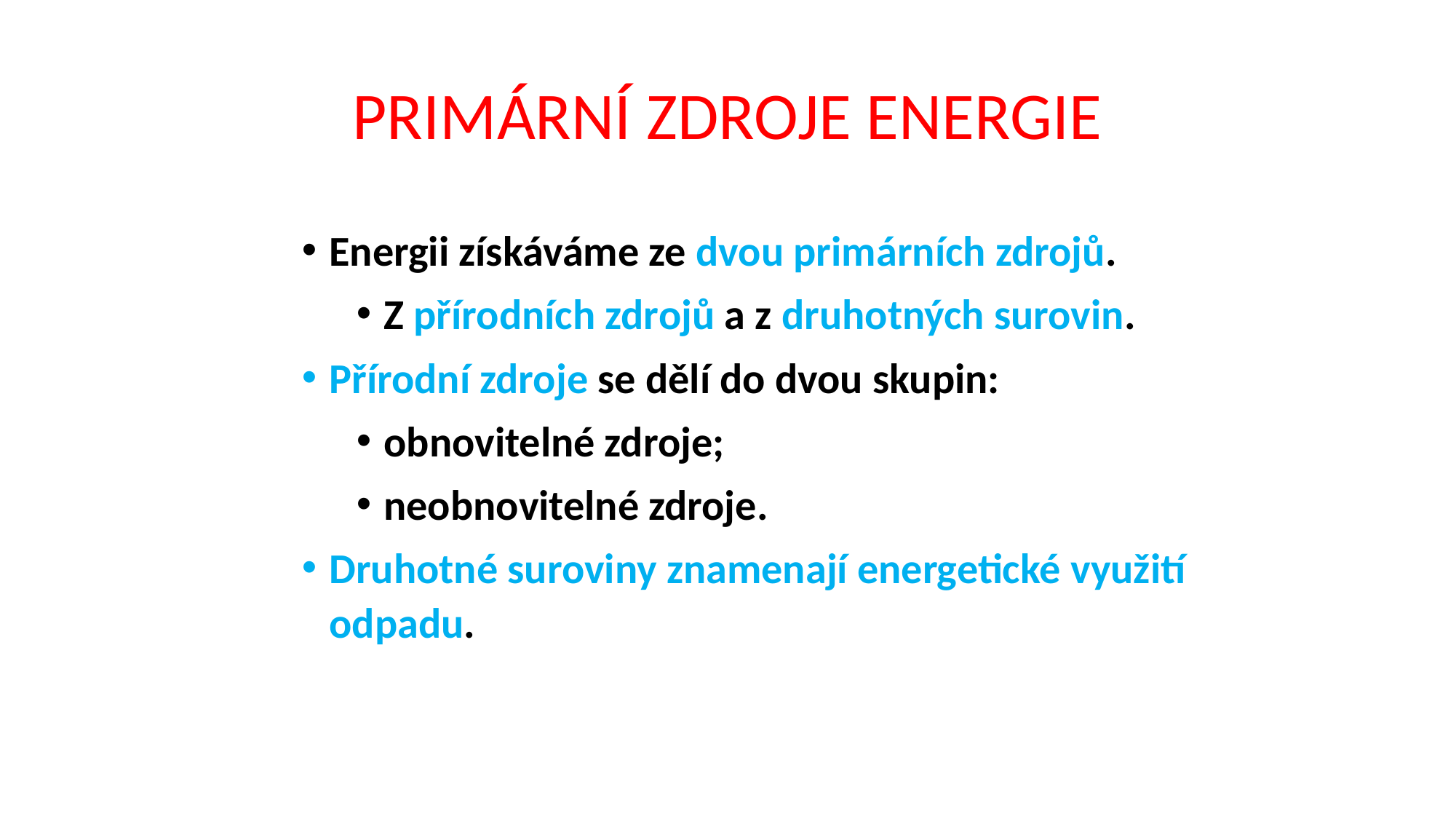

# PRIMÁRNÍ ZDROJE ENERGIE

Energii získáváme ze dvou primárních zdrojů.
Z přírodních zdrojů a z druhotných surovin.
Přírodní zdroje se dělí do dvou skupin:
obnovitelné zdroje;
neobnovitelné zdroje.
Druhotné suroviny znamenají energetické využití odpadu.